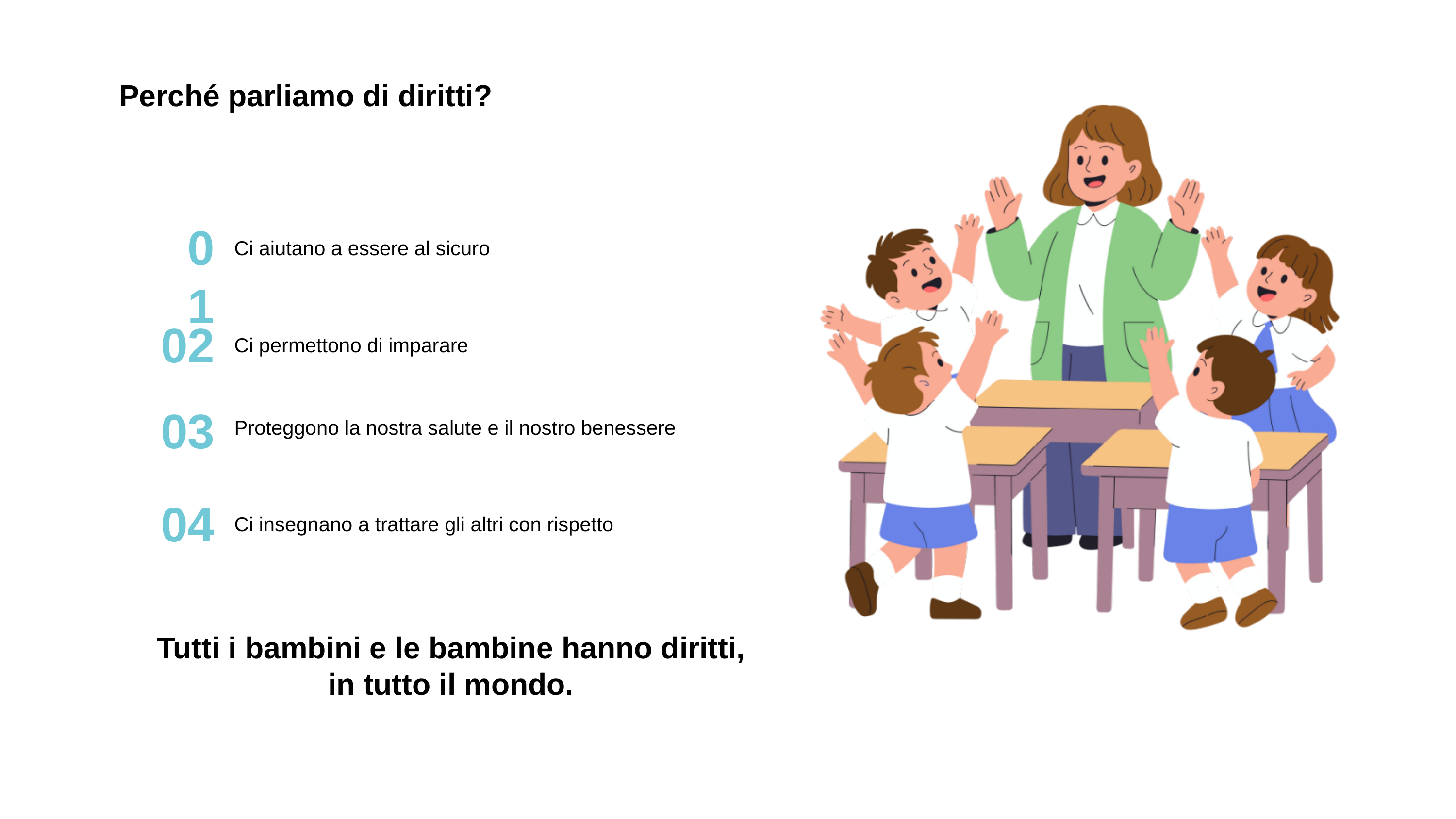

Perché parliamo di diritti?
01
Ci aiutano a essere al sicuro
02
Ci permettono di imparare
03
Proteggono la nostra salute e il nostro benessere
04
Ci insegnano a trattare gli altri con rispetto
Tutti i bambini e le bambine hanno diritti, in tutto il mondo.